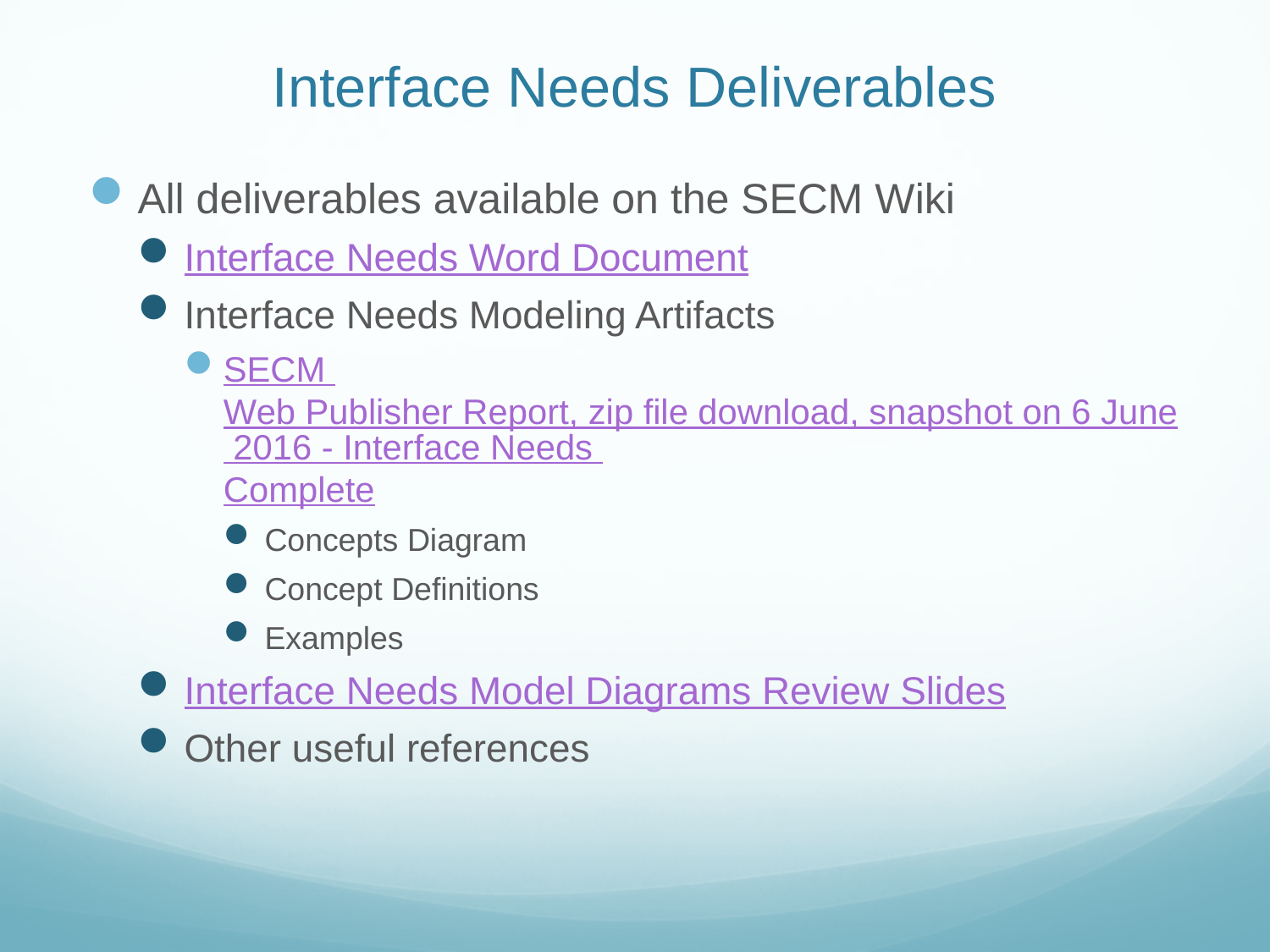

# Interface Needs Deliverables
All deliverables available on the SECM Wiki
Interface Needs Word Document
Interface Needs Modeling Artifacts
SECM Web Publisher Report, zip file download, snapshot on 6 June 2016 - Interface Needs Complete
Concepts Diagram
Concept Definitions
Examples
Interface Needs Model Diagrams Review Slides
Other useful references